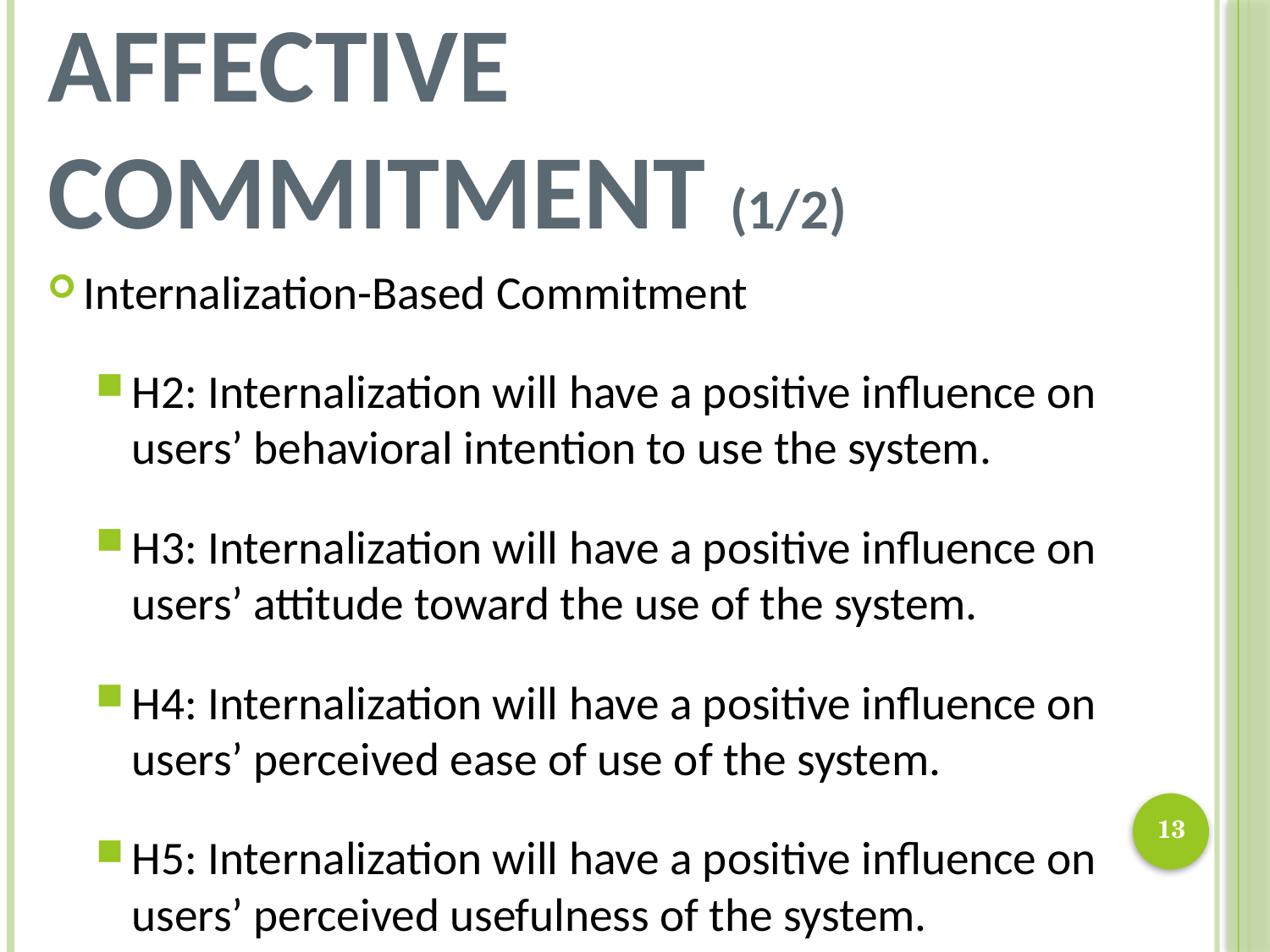

# Hypotheses About Affective Commitment (1/2)
Internalization-Based Commitment

H2: Internalization will have a positive influence on users’ behavioral intention to use the system.

H3: Internalization will have a positive influence on users’ attitude toward the use of the system.

H4: Internalization will have a positive influence on users’ perceived ease of use of the system.

H5: Internalization will have a positive influence on users’ perceived usefulness of the system.

13